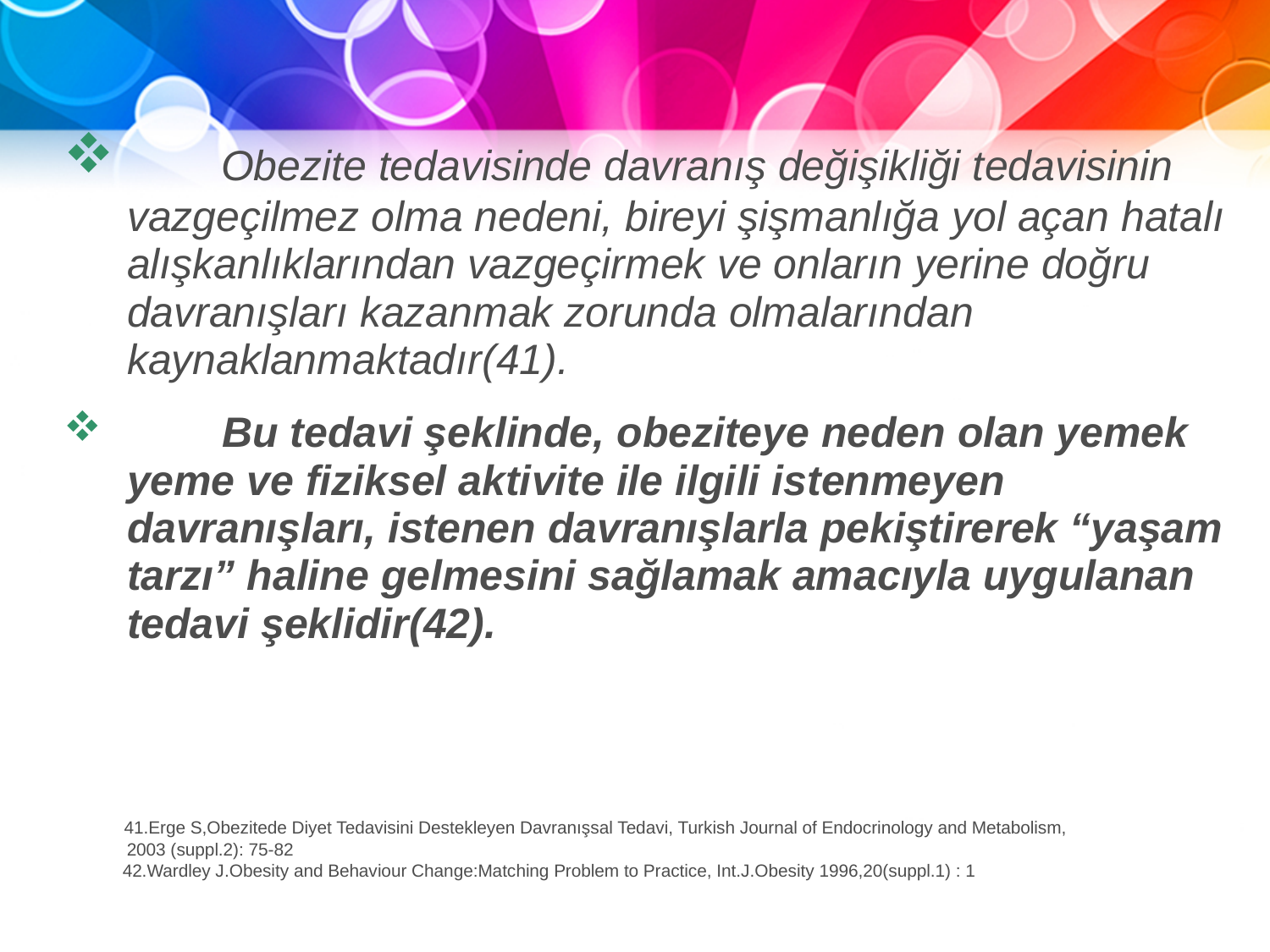

Obezite tedavisinde davranış değişikliği tedavisinin vazgeçilmez olma nedeni, bireyi şişmanlığa yol açan hatalı alışkanlıklarından vazgeçirmek ve onların yerine doğru davranışları kazanmak zorunda olmalarından kaynaklanmaktadır(41).
        Bu tedavi şeklinde, obeziteye neden olan yemek yeme ve fiziksel aktivite ile ilgili istenmeyen davranışları, istenen davranışlarla pekiştirerek “yaşam tarzı” haline gelmesini sağlamak amacıyla uygulanan tedavi şeklidir(42).

         41.Erge S,Obezitede Diyet Tedavisini Destekleyen Davranışsal Tedavi, Turkish Journal of Endocrinology and Metabolism,
             2003 (suppl.2): 75-82
	       42.Wardley J.Obesity and Behaviour Change:Matching Problem to Practice, Int.J.Obesity 1996,20(suppl.1) : 1